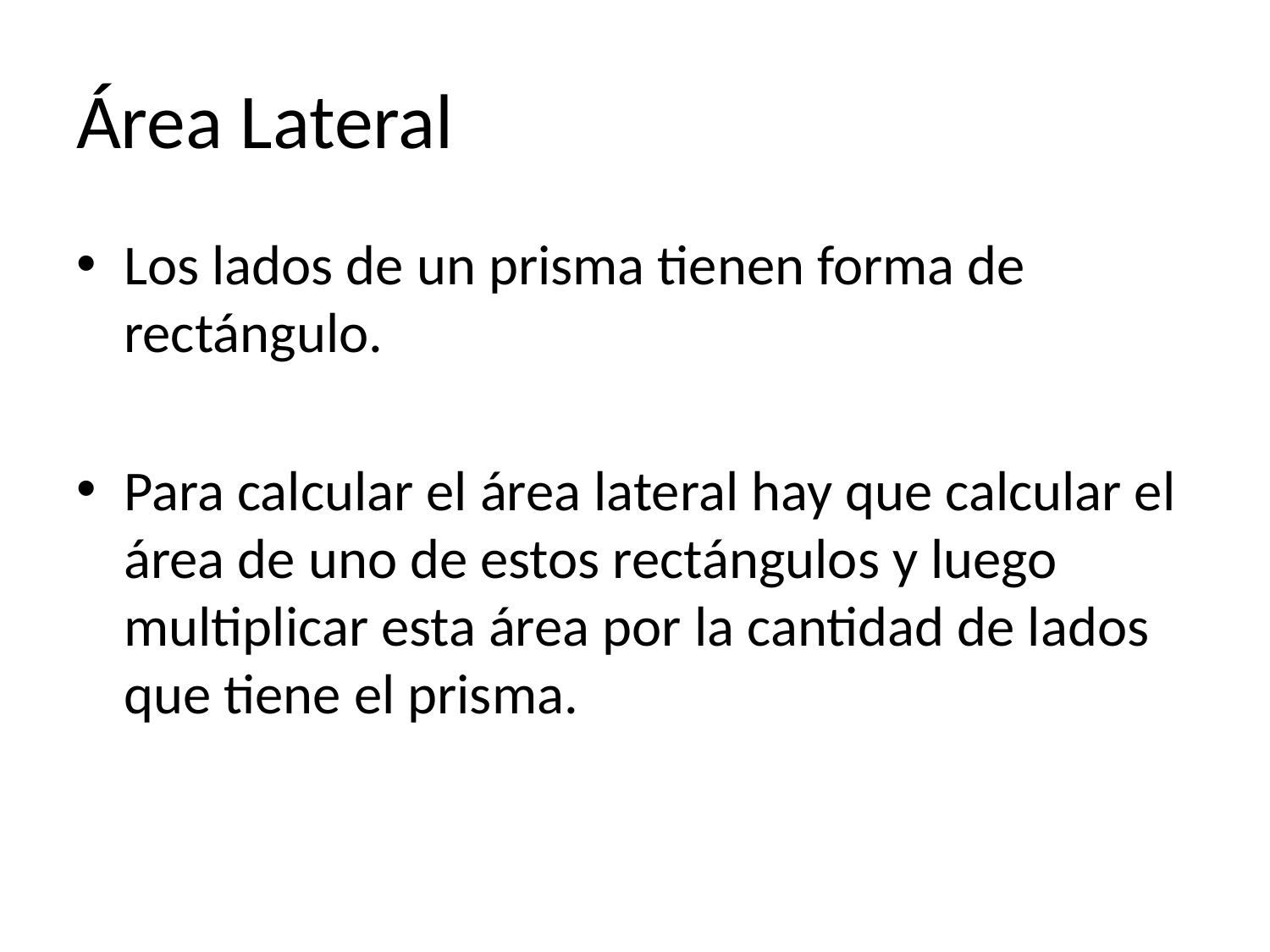

# Área Lateral
Los lados de un prisma tienen forma de rectángulo.

Para calcular el área lateral hay que calcular el área de uno de estos rectángulos y luego multiplicar esta área por la cantidad de lados que tiene el prisma.